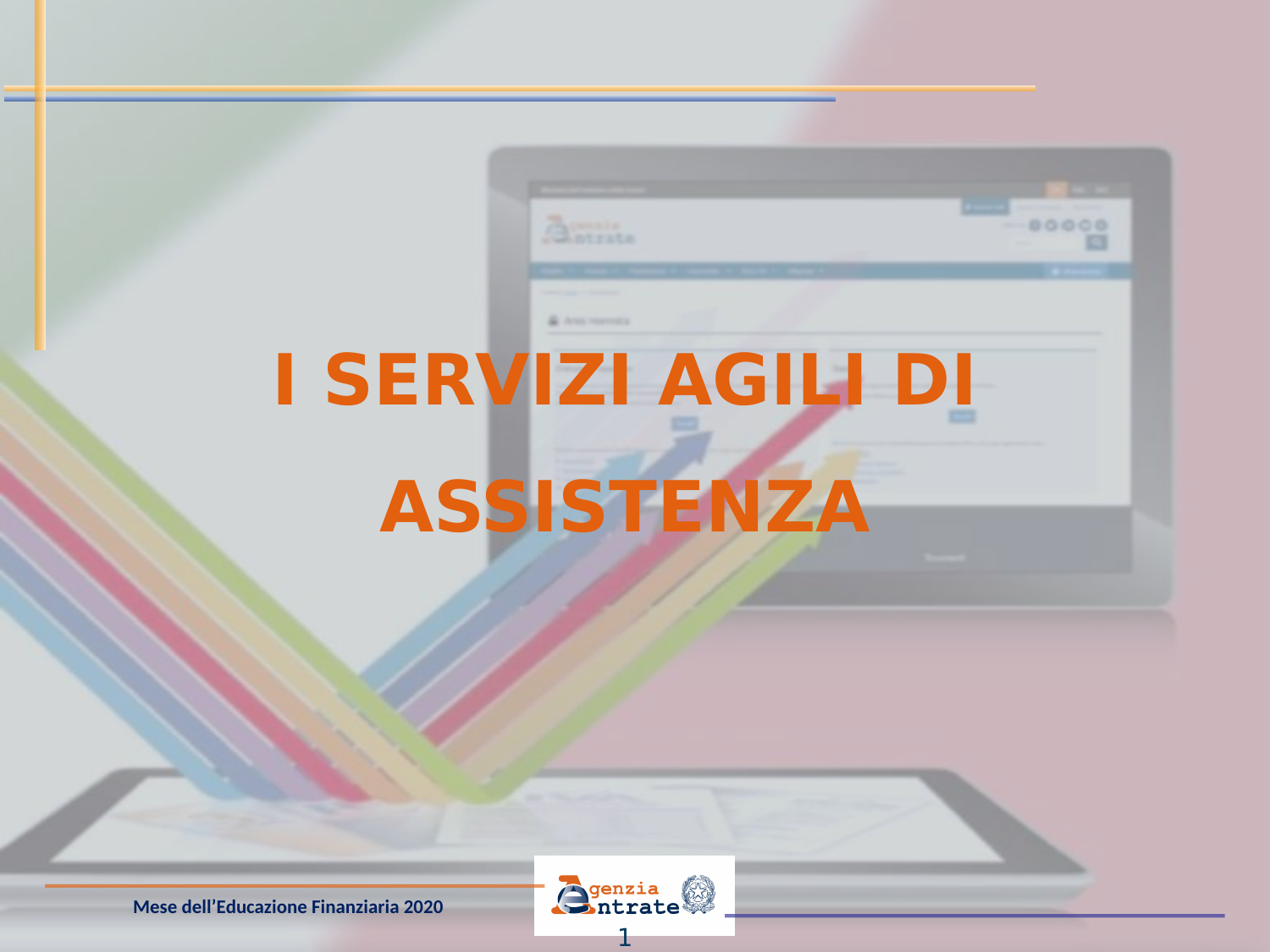

# I SERVIZI AGILI DI ASSISTENZA
1